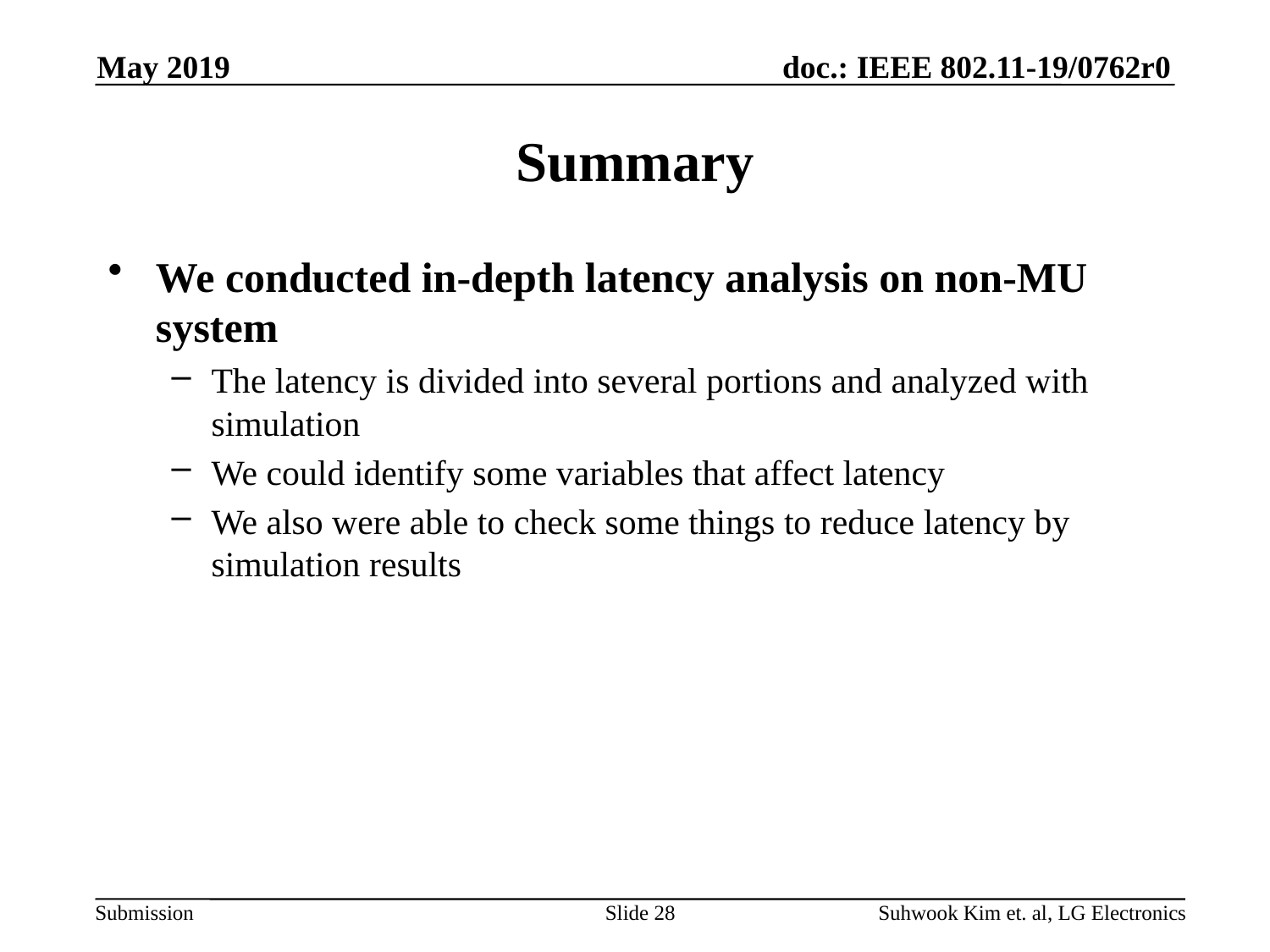

May 2019
# Summary
We conducted in-depth latency analysis on non-MU system
The latency is divided into several portions and analyzed with simulation
We could identify some variables that affect latency
We also were able to check some things to reduce latency by simulation results

Slide 28
Suhwook Kim et. al, LG Electronics